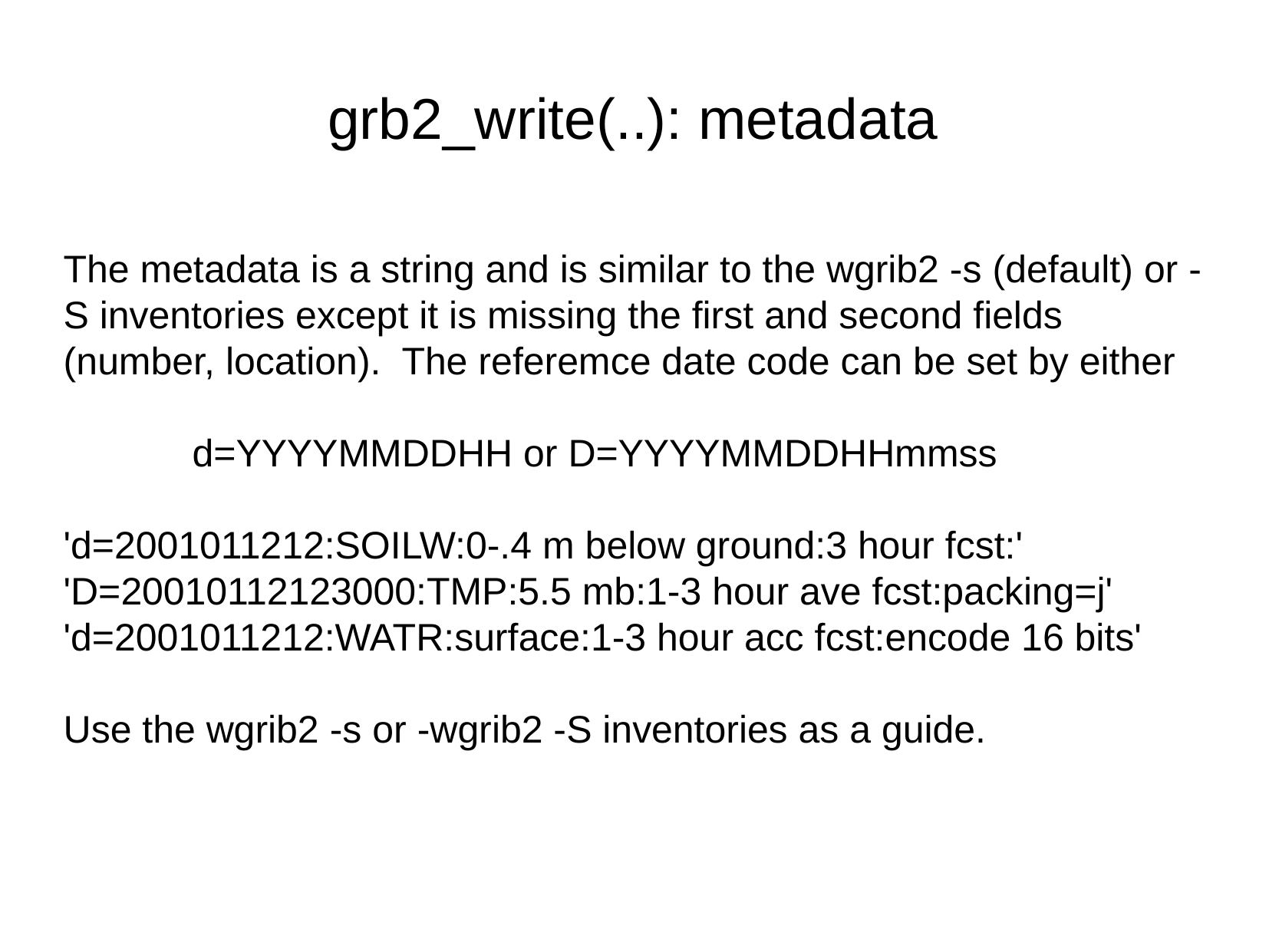

grb2_write(..): metadata
The metadata is a string and is similar to the wgrib2 -s (default) or -S inventories except it is missing the first and second fields (number, location).  The referemce date code can be set by either

            d=YYYYMMDDHH or D=YYYYMMDDHHmmss

'd=2001011212:SOILW:0-.4 m below ground:3 hour fcst:'
'D=20010112123000:TMP:5.5 mb:1-3 hour ave fcst:packing=j'
'd=2001011212:WATR:surface:1-3 hour acc fcst:encode 16 bits'

Use the wgrib2 -s or -wgrib2 -S inventories as a guide.